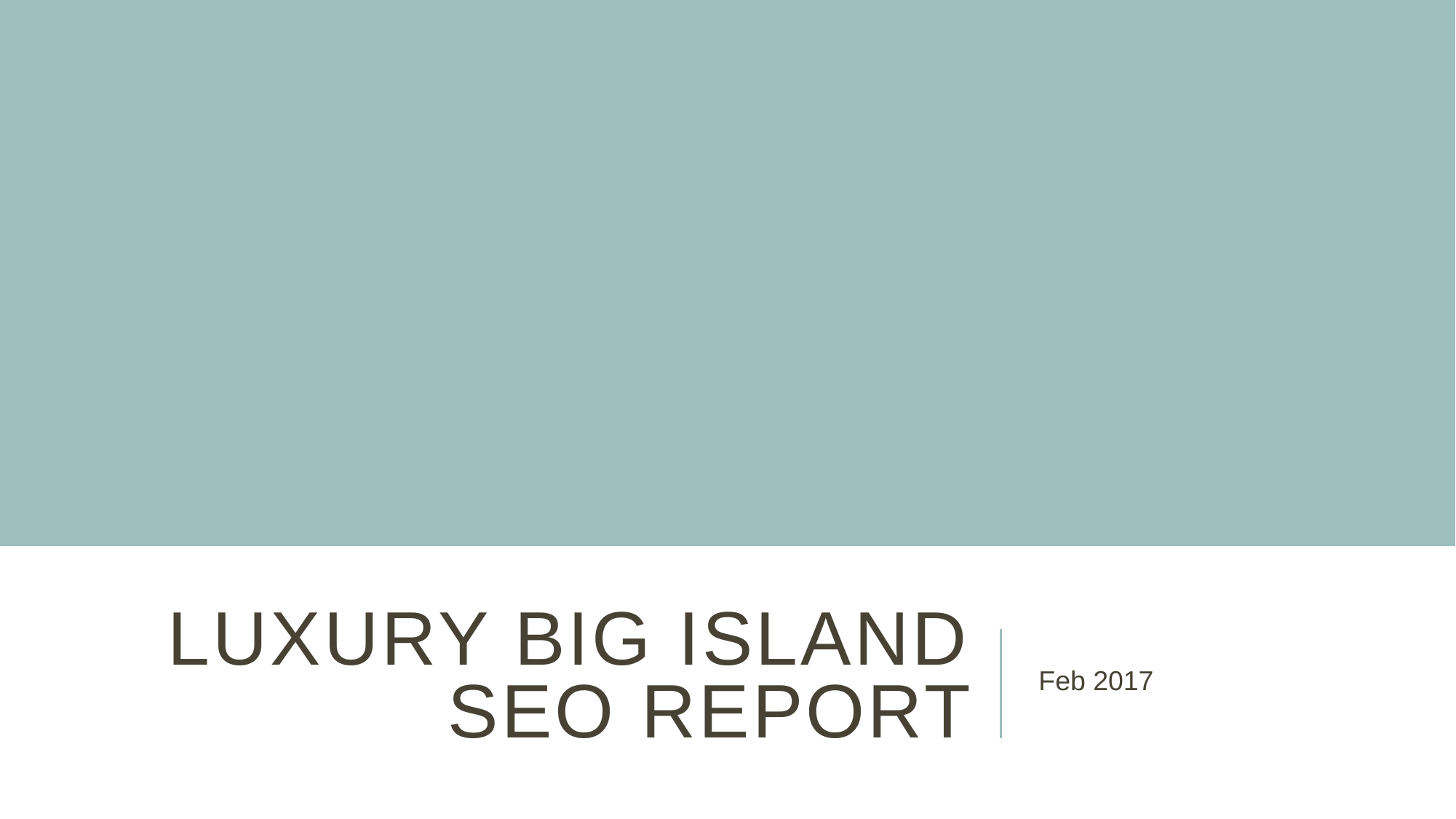

# Luxury big island SEO report
Feb 2017